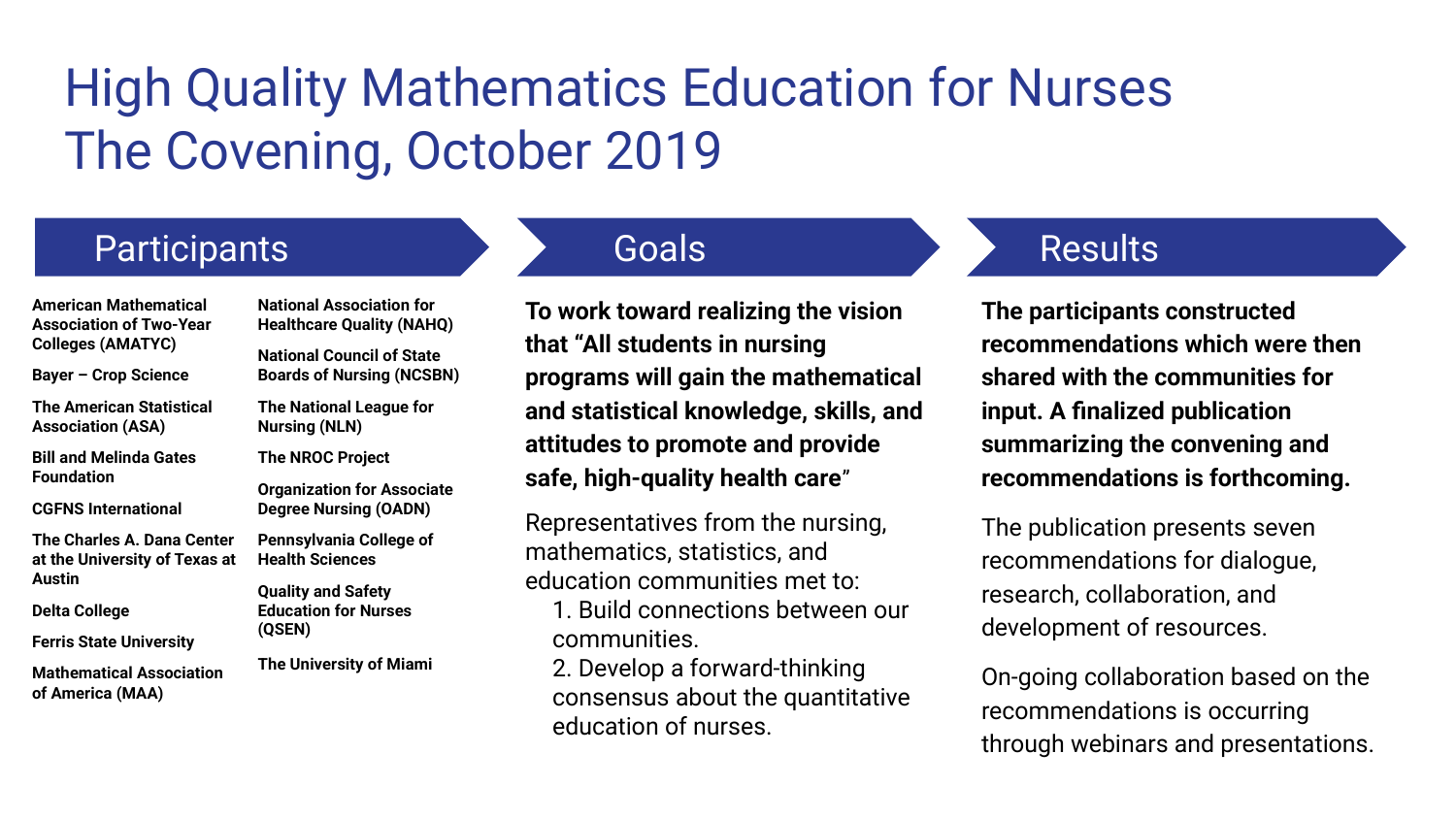

# High Quality Mathematics Education for Nurses
The Covening, October 2019
  Goals
  Results

  Participants
To work toward realizing the vision that “All students in nursing programs will gain the mathematical and statistical knowledge, skills, and attitudes to promote and provide safe, high-quality health care”
Representatives from the nursing, mathematics, statistics, and education communities met to:
1. Build connections between our communities.
2. Develop a forward-thinking consensus about the quantitative education of nurses.

The participants constructed recommendations which were then shared with the communities for input. A finalized publication summarizing the convening and recommendations is forthcoming.
The publication presents seven recommendations for dialogue, research, collaboration, and development of resources.
On-going collaboration based on the recommendations is occurring through webinars and presentations.
American Mathematical Association of Two-Year Colleges (AMATYC)
Bayer – Crop Science
The American Statistical Association (ASA)
Bill and Melinda Gates Foundation
CGFNS International
The Charles A. Dana Center at the University of Texas at Austin
Delta College
Ferris State University
Mathematical Association of America (MAA)
National Association for Healthcare Quality (NAHQ)
National Council of State Boards of Nursing (NCSBN)
The National League for Nursing (NLN)
The NROC Project
Organization for Associate Degree Nursing (OADN)
Pennsylvania College of Health Sciences
Quality and Safety Education for Nurses (QSEN)
The University of Miami